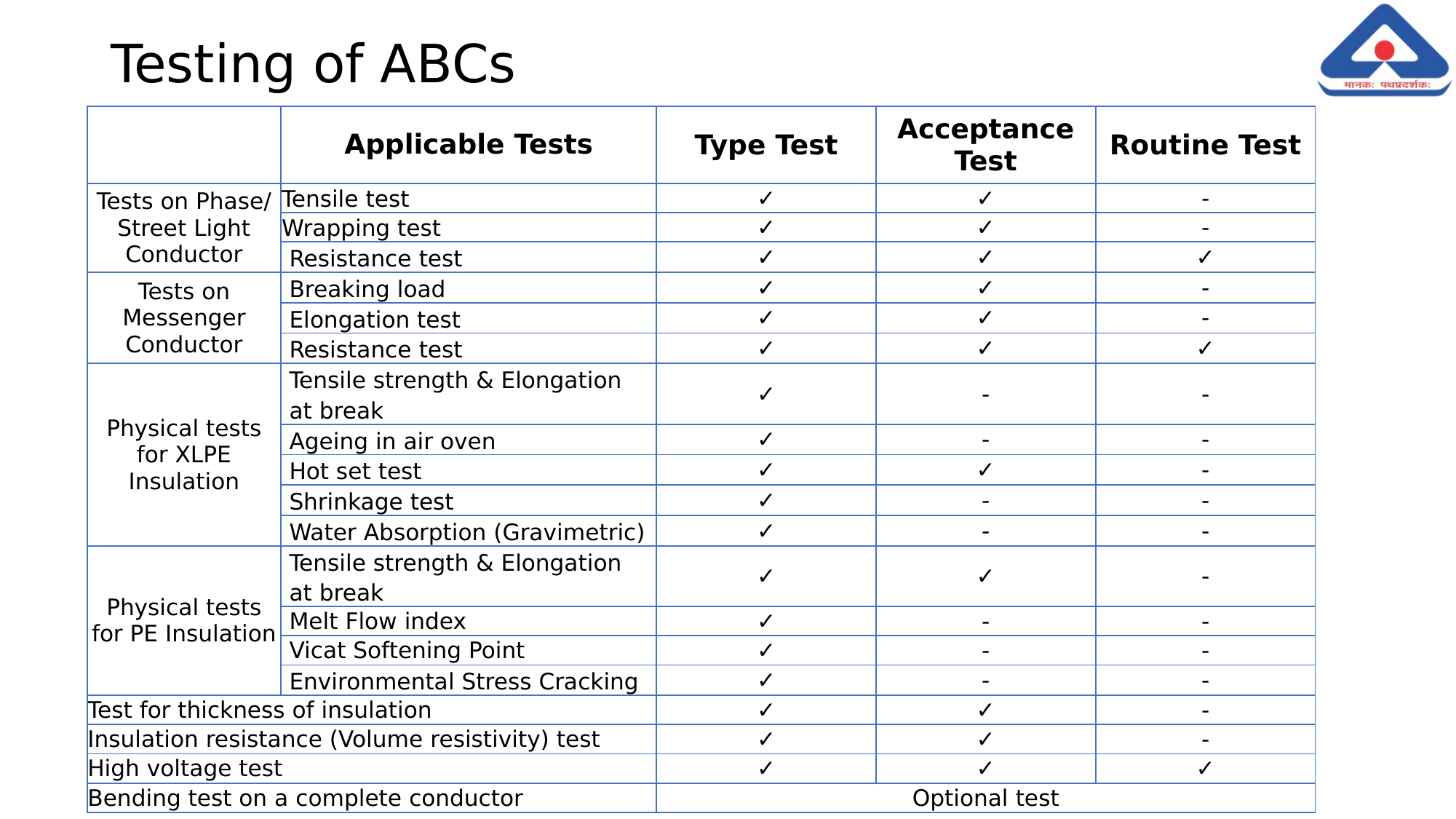

# Testing of ABCs
|  | Applicable Tests | Type Test | Acceptance Test | Routine Test |
| --- | --- | --- | --- | --- |
| Tests on Phase/ Street Light Conductor | Tensile test | ✓ | ✓ | - |
|  | Wrapping test | ✓ | ✓ | - |
|  | Resistance test | ✓ | ✓ | ✓ |
| Tests on Messenger Conductor | Breaking load | ✓ | ✓ | - |
|  | Elongation test | ✓ | ✓ | - |
|  | Resistance test | ✓ | ✓ | ✓ |
| Physical tests for XLPE Insulation | Tensile strength & Elongation at break | ✓ | - | - |
|  | Ageing in air oven | ✓ | - | - |
|  | Hot set test | ✓ | ✓ | - |
|  | Shrinkage test | ✓ | - | - |
|  | Water Absorption (Gravimetric) | ✓ | - | - |
| Physical tests for PE Insulation | Tensile strength & Elongation at break | ✓ | ✓ | - |
|  | Melt Flow index | ✓ | - | - |
|  | Vicat Softening Point | ✓ | - | - |
|  | Environmental Stress Cracking | ✓ | - | - |
| Test for thickness of insulation |  | ✓ | ✓ | - |
| Insulation resistance (Volume resistivity) test |  | ✓ | ✓ | - |
| High voltage test |  | ✓ | ✓ | ✓ |
| Bending test on a complete conductor |  | Optional test |  |  |